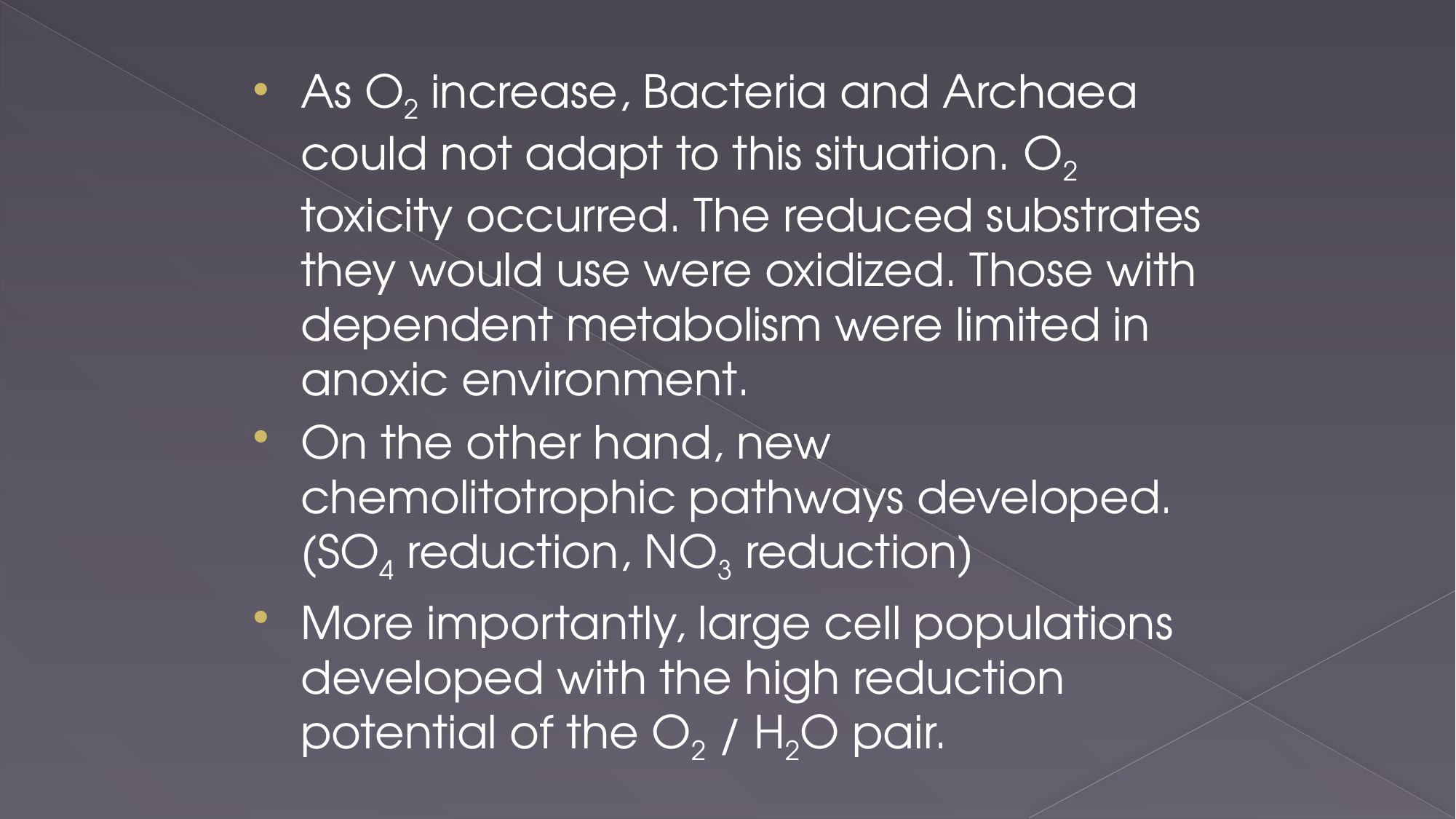

As O2 increase, Bacteria and Archaea could not adapt to this situation. O2 toxicity occurred. The reduced substrates they would use were oxidized. Those with dependent metabolism were limited in anoxic environment.
On the other hand, new chemolitotrophic pathways developed. (SO4 reduction, NO3 reduction)
More importantly, large cell populations developed with the high reduction potential of the O2 / H2O pair.